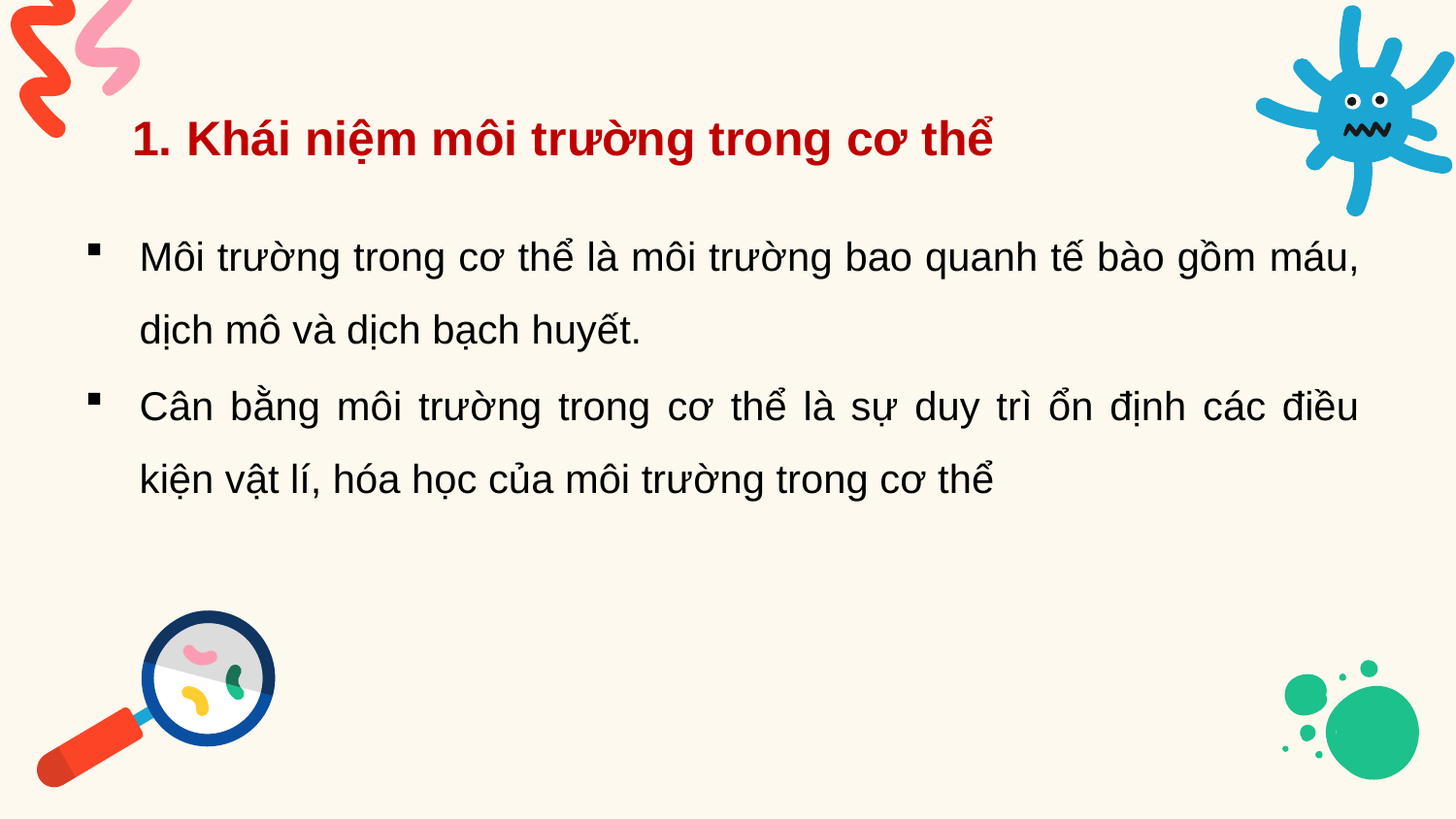

1. Khái niệm môi trường trong cơ thể
Môi trường trong cơ thể là môi trường bao quanh tế bào gồm máu, dịch mô và dịch bạch huyết.
Cân bằng môi trường trong cơ thể là sự duy trì ổn định các điều kiện vật lí, hóa học của môi trường trong cơ thể